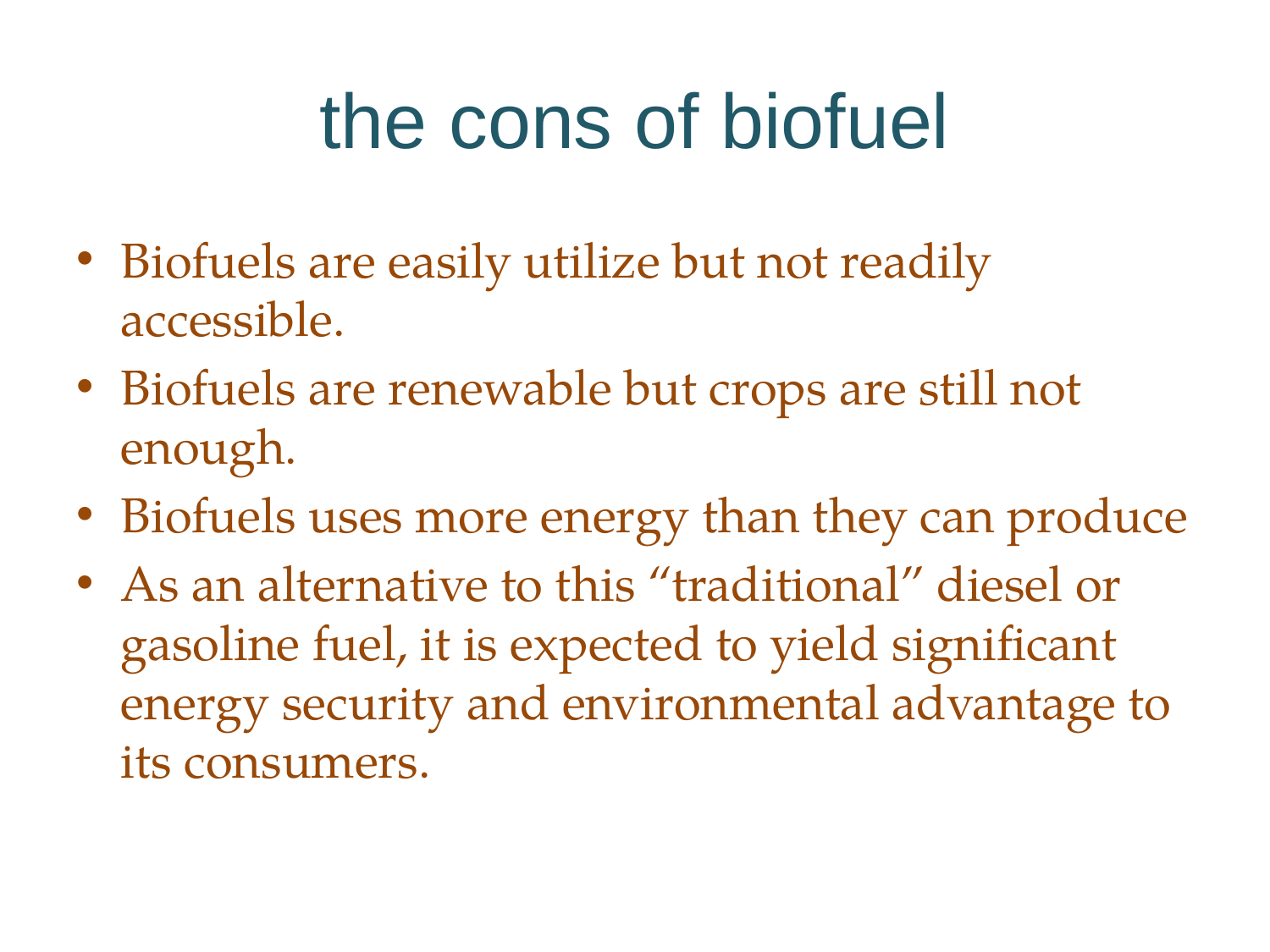

# the cons of biofuel
Biofuels are easily utilize but not readily accessible.
Biofuels are renewable but crops are still not enough.
Biofuels uses more energy than they can produce
As an alternative to this “traditional” diesel or gasoline fuel, it is expected to yield significant energy security and environmental advantage to its consumers.